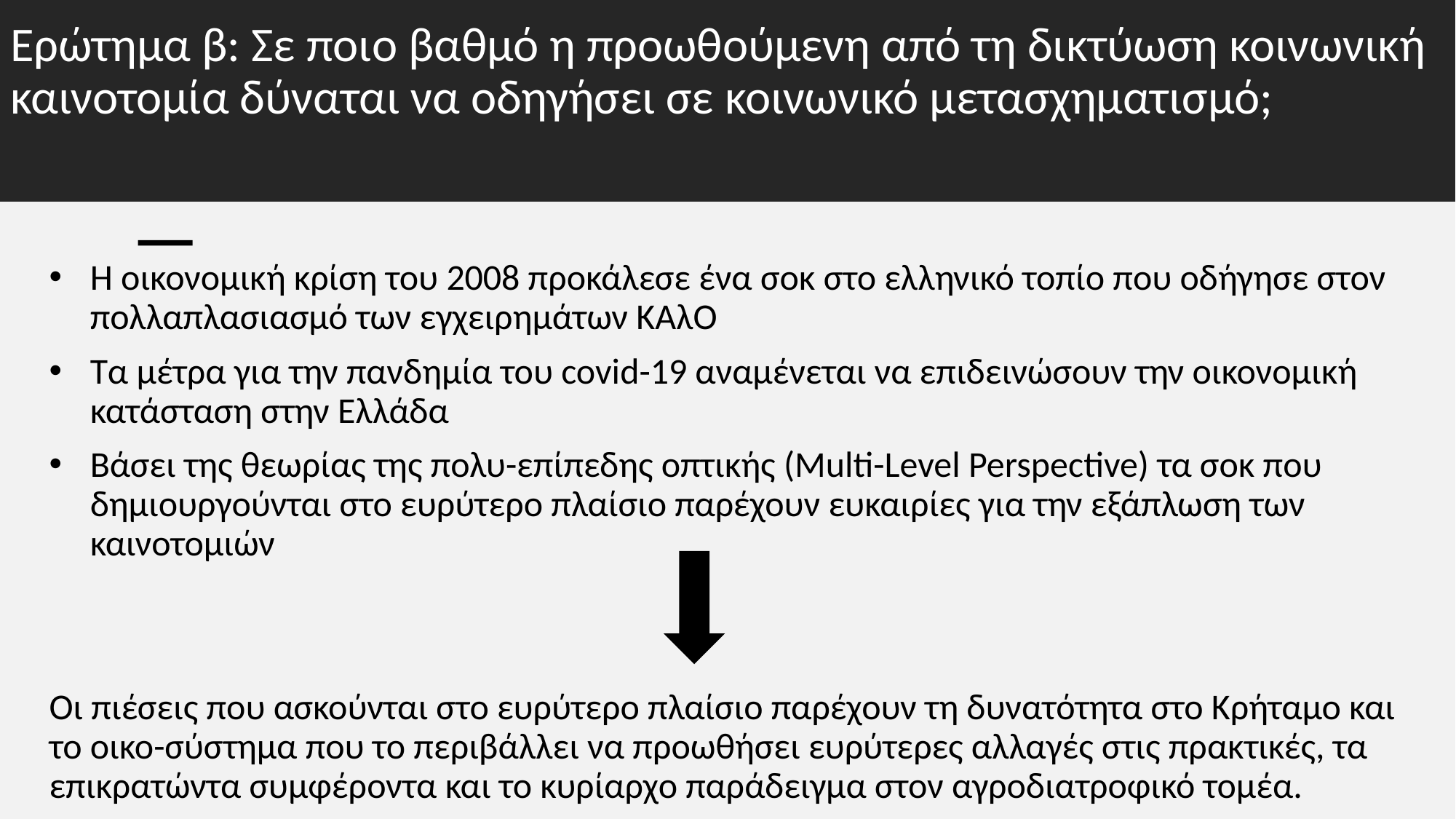

# Ερώτημα β: Σε ποιο βαθμό η προωθούμενη από τη δικτύωση κοινωνική καινοτομία δύναται να οδηγήσει σε κοινωνικό μετασχηματισμό;

Η οικονομική κρίση του 2008 προκάλεσε ένα σοκ στο ελληνικό τοπίο που οδήγησε στον πολλαπλασιασμό των εγχειρημάτων ΚΑλΟ
Τα μέτρα για την πανδημία του covid-19 αναμένεται να επιδεινώσουν την οικονομική κατάσταση στην Ελλάδα
Βάσει της θεωρίας της πολυ-επίπεδης οπτικής (Multi-Level Perspective) τα σοκ που δημιουργούνται στο ευρύτερο πλαίσιο παρέχουν ευκαιρίες για την εξάπλωση των καινοτομιών

Οι πιέσεις που ασκούνται στο ευρύτερο πλαίσιο παρέχουν τη δυνατότητα στο Κρήταμο και το οικο-σύστημα που το περιβάλλει να προωθήσει ευρύτερες αλλαγές στις πρακτικές, τα επικρατώντα συμφέροντα και το κυρίαρχο παράδειγμα στον αγροδιατροφικό τομέα.